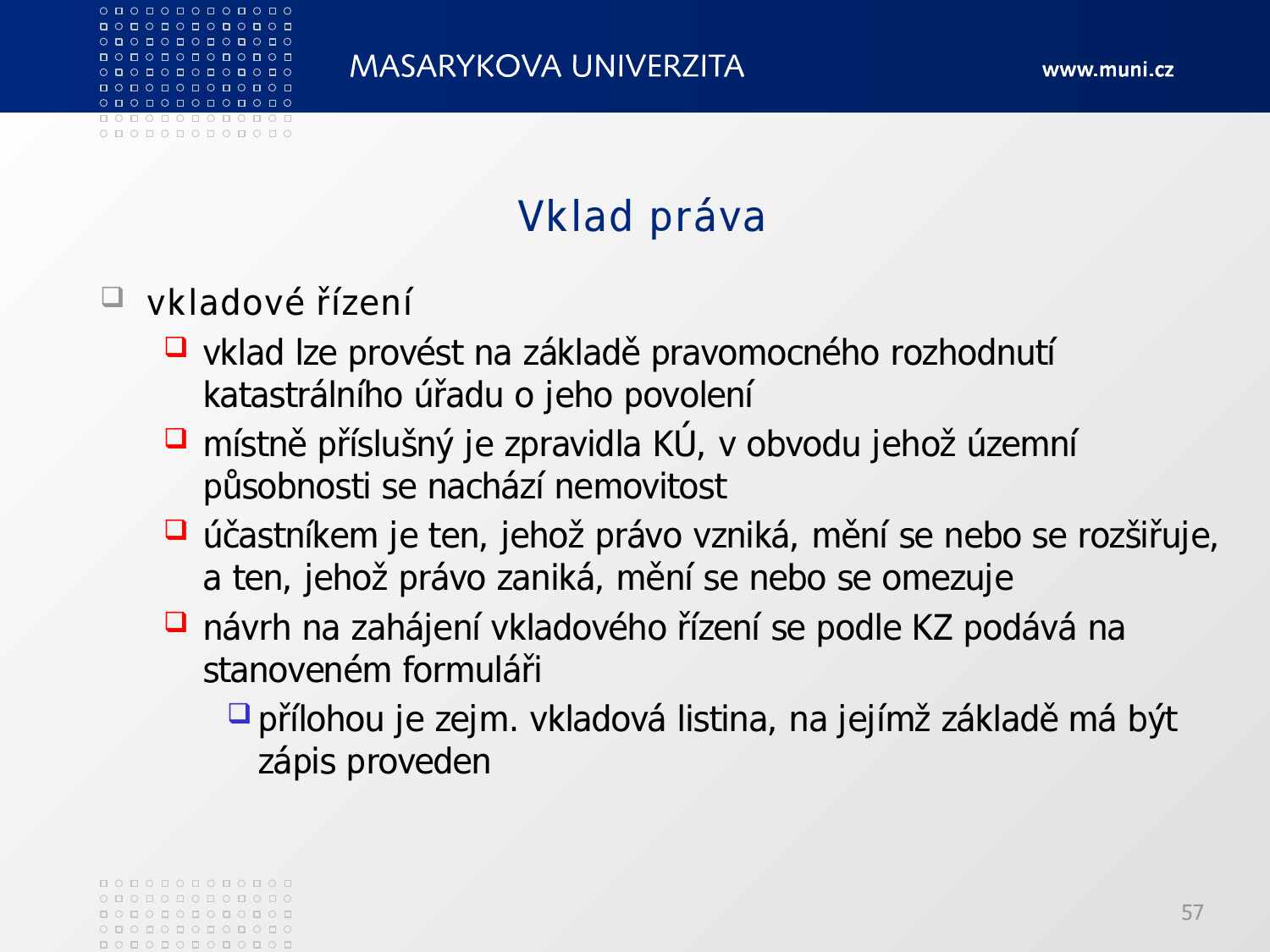

# Vklad práva
vkladové řízení
vklad lze provést na základě pravomocného rozhodnutí katastrálního úřadu o jeho povolení
místně příslušný je zpravidla KÚ, v obvodu jehož územní působnosti se nachází nemovitost
účastníkem je ten, jehož právo vzniká, mění se nebo se rozšiřuje, a ten, jehož právo zaniká, mění se nebo se omezuje
návrh na zahájení vkladového řízení se podle KZ podává na stanoveném formuláři
přílohou je zejm. vkladová listina, na jejímž základě má být zápis proveden
57